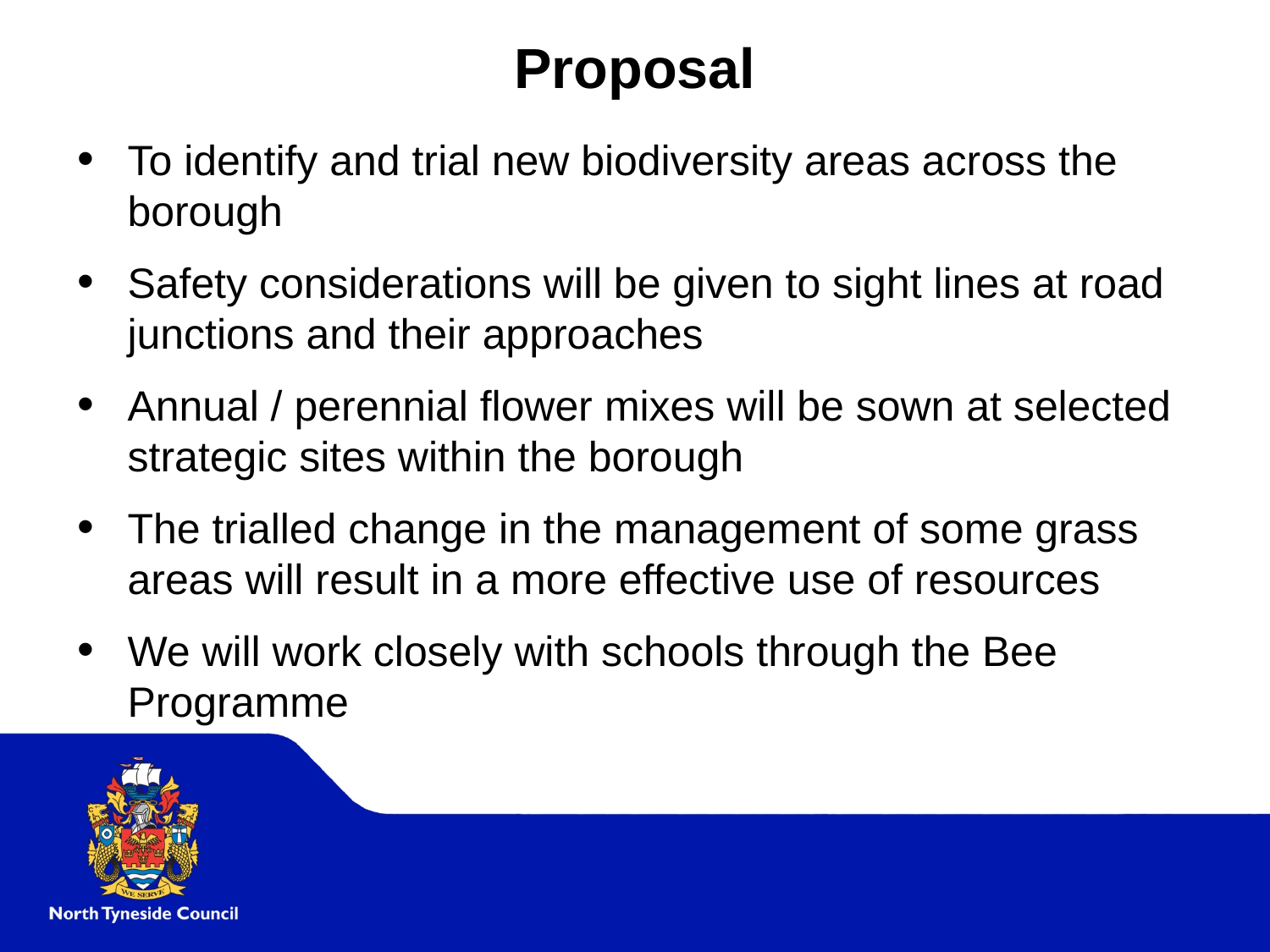

Proposal
To identify and trial new biodiversity areas across the borough
Safety considerations will be given to sight lines at road junctions and their approaches
Annual / perennial flower mixes will be sown at selected strategic sites within the borough
The trialled change in the management of some grass areas will result in a more effective use of resources
We will work closely with schools through the Bee Programme